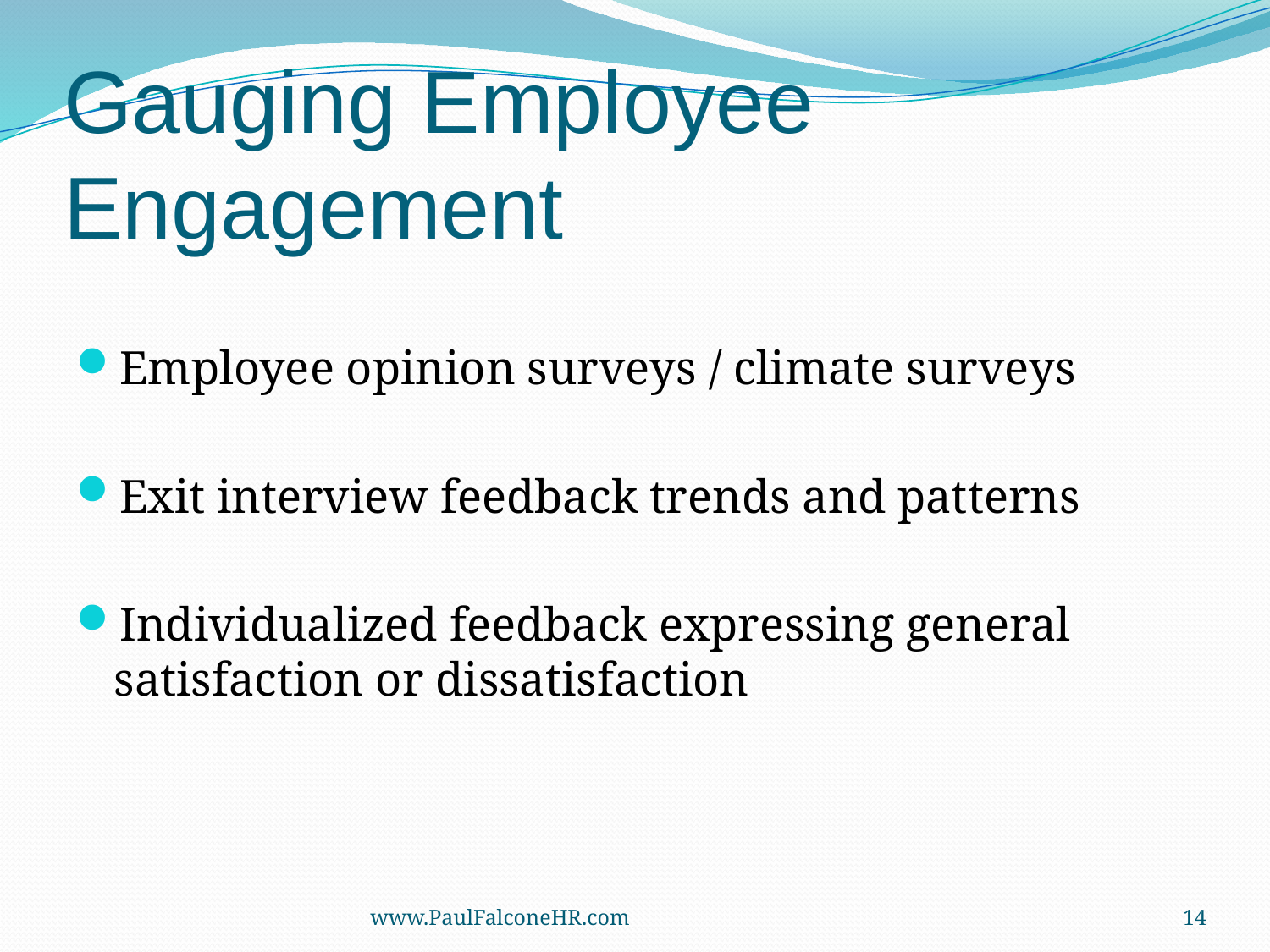

# Gauging Employee Engagement

Employee opinion surveys / climate surveys

Exit interview feedback trends and patterns

Individualized feedback expressing general satisfaction or dissatisfaction
www.PaulFalconeHR.com
14